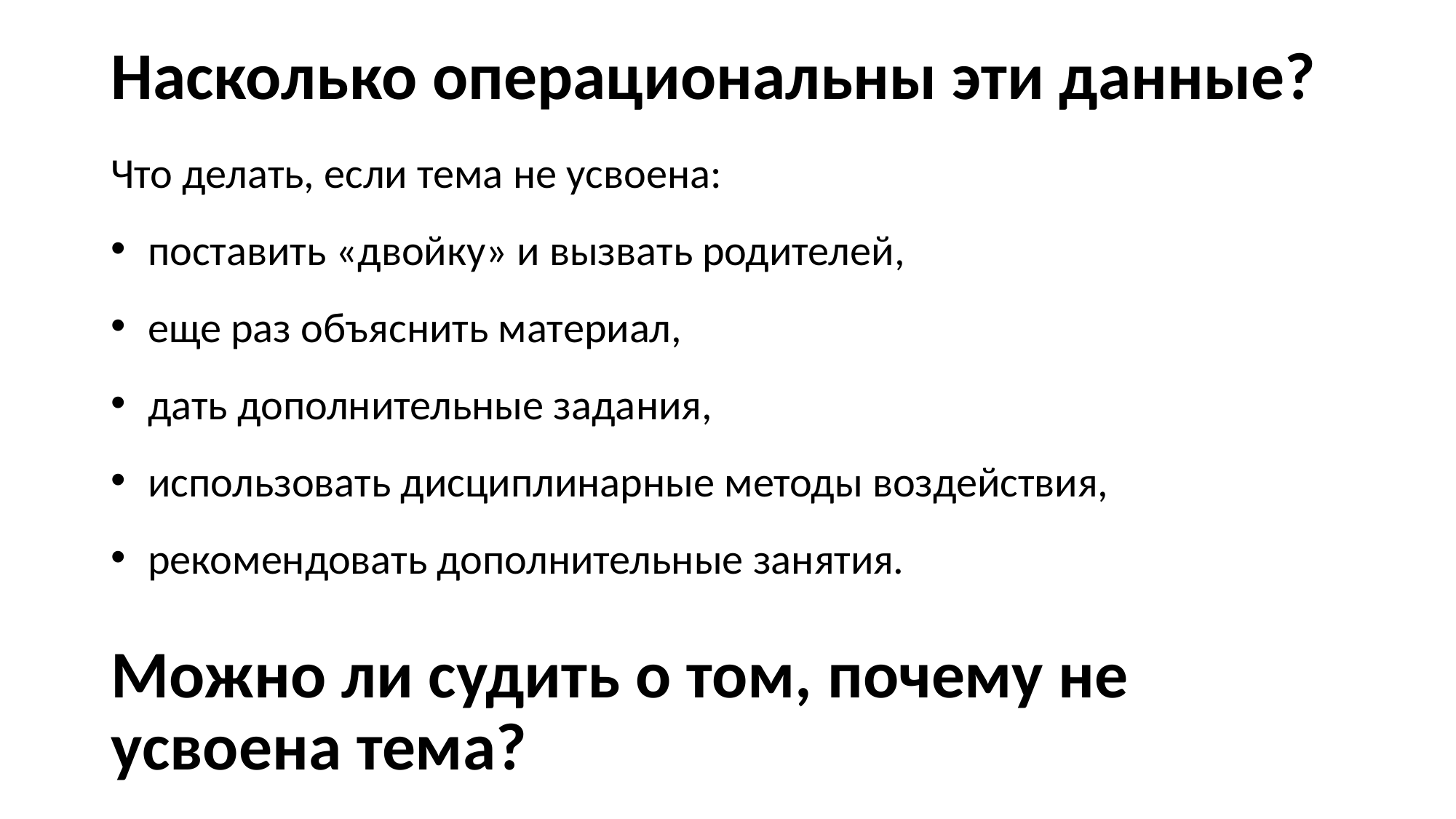

# Насколько операциональны эти данные?
Что делать, если тема не усвоена:
 поставить «двойку» и вызвать родителей,
 еще раз объяснить материал,
 дать дополнительные задания,
 использовать дисциплинарные методы воздействия,
 рекомендовать дополнительные занятия.

Можно ли судить о том, почему не усвоена тема?